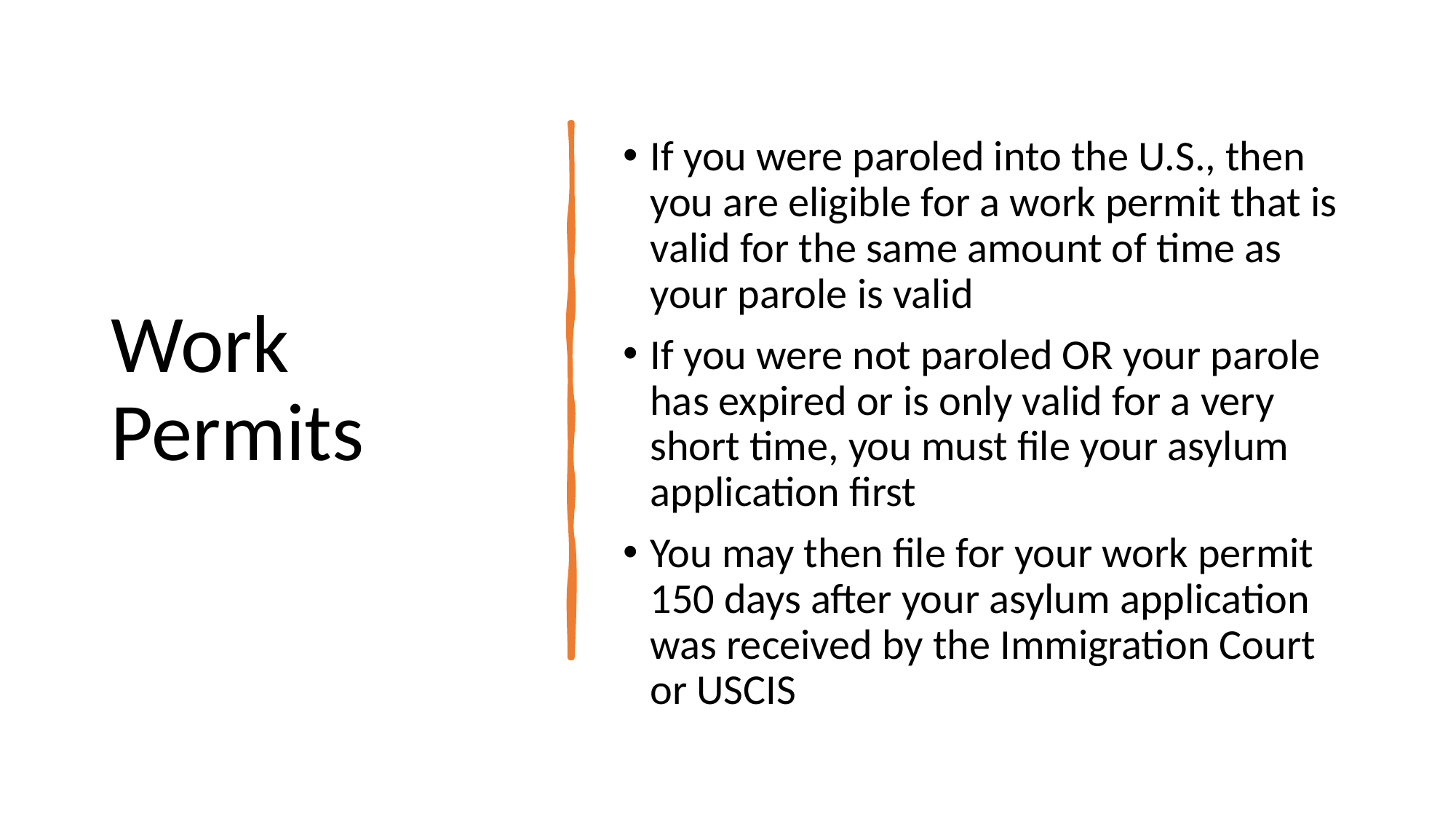

# Work Permits
If you were paroled into the U.S., then you are eligible for a work permit that is valid for the same amount of time as your parole is valid
If you were not paroled OR your parole has expired or is only valid for a very short time, you must file your asylum application first
You may then file for your work permit 150 days after your asylum application was received by the Immigration Court or USCIS